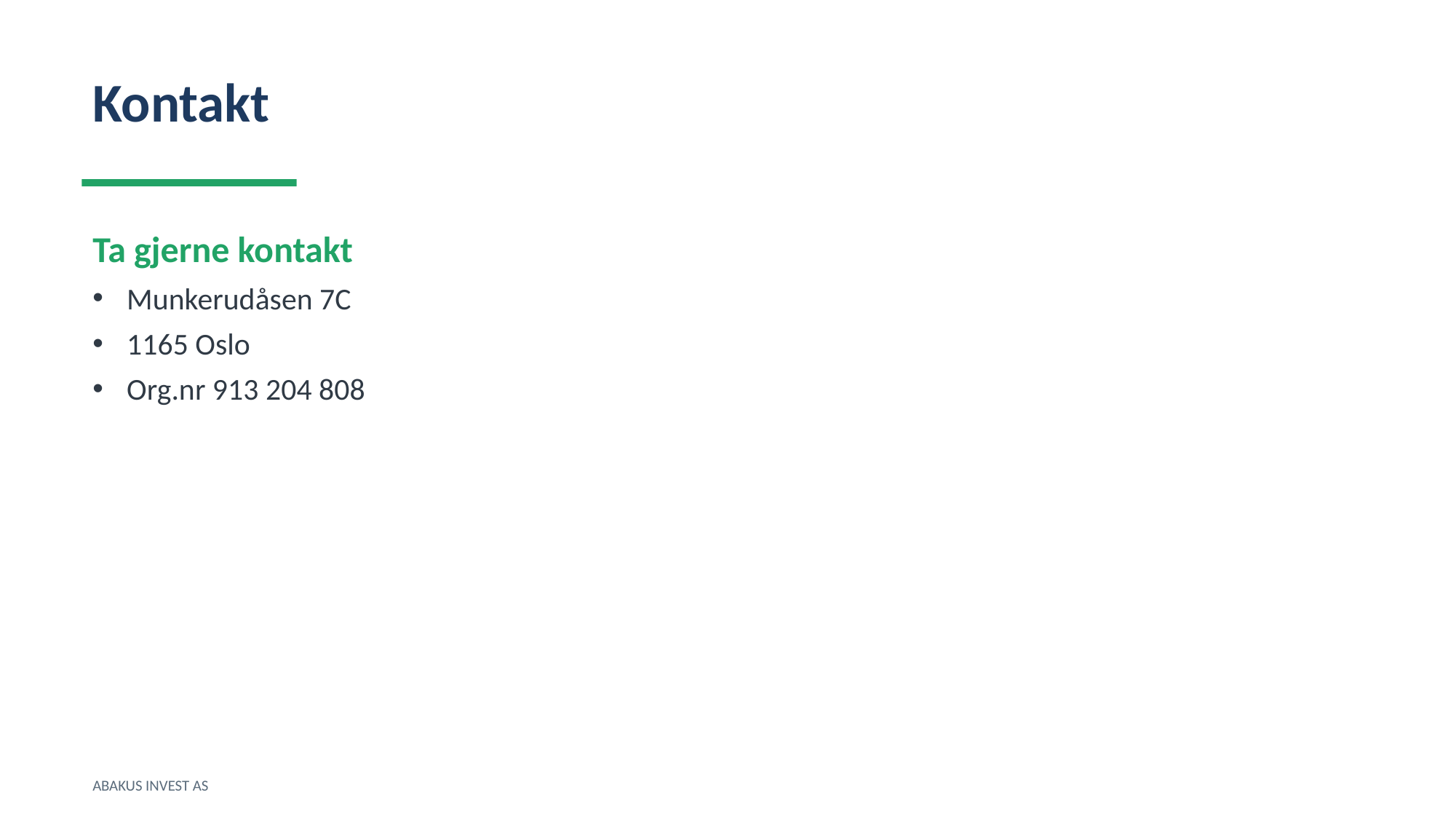

Kontakt

Ta gjerne kontakt
Munkerudåsen 7C
1165 Oslo
Org.nr 913 204 808
ABAKUS INVEST AS